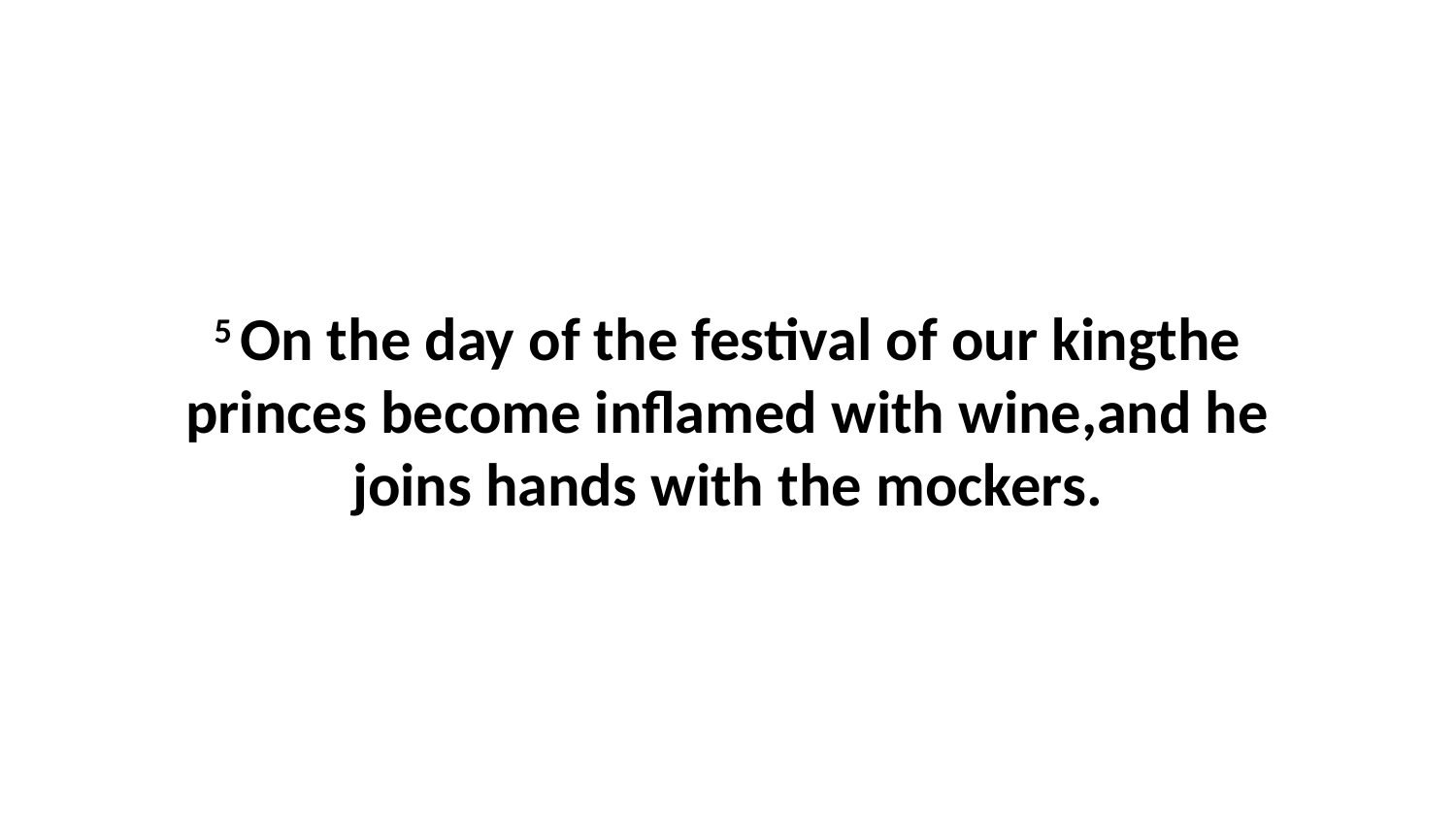

5 On the day of the festival of our kingthe princes become inflamed with wine,and he joins hands with the mockers.